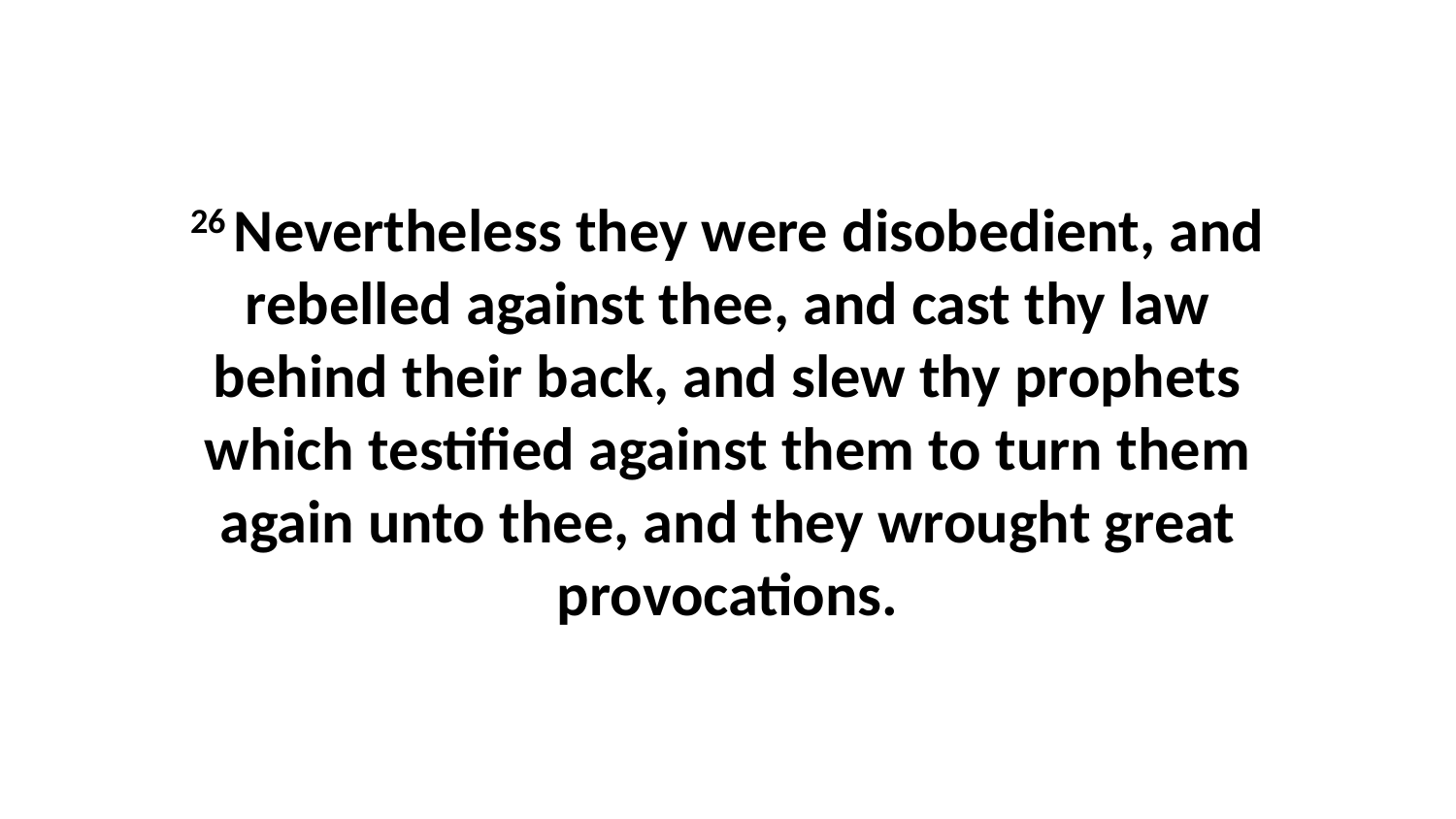

26 Nevertheless they were disobedient, and rebelled against thee, and cast thy law behind their back, and slew thy prophets which testified against them to turn them again unto thee, and they wrought great provocations.